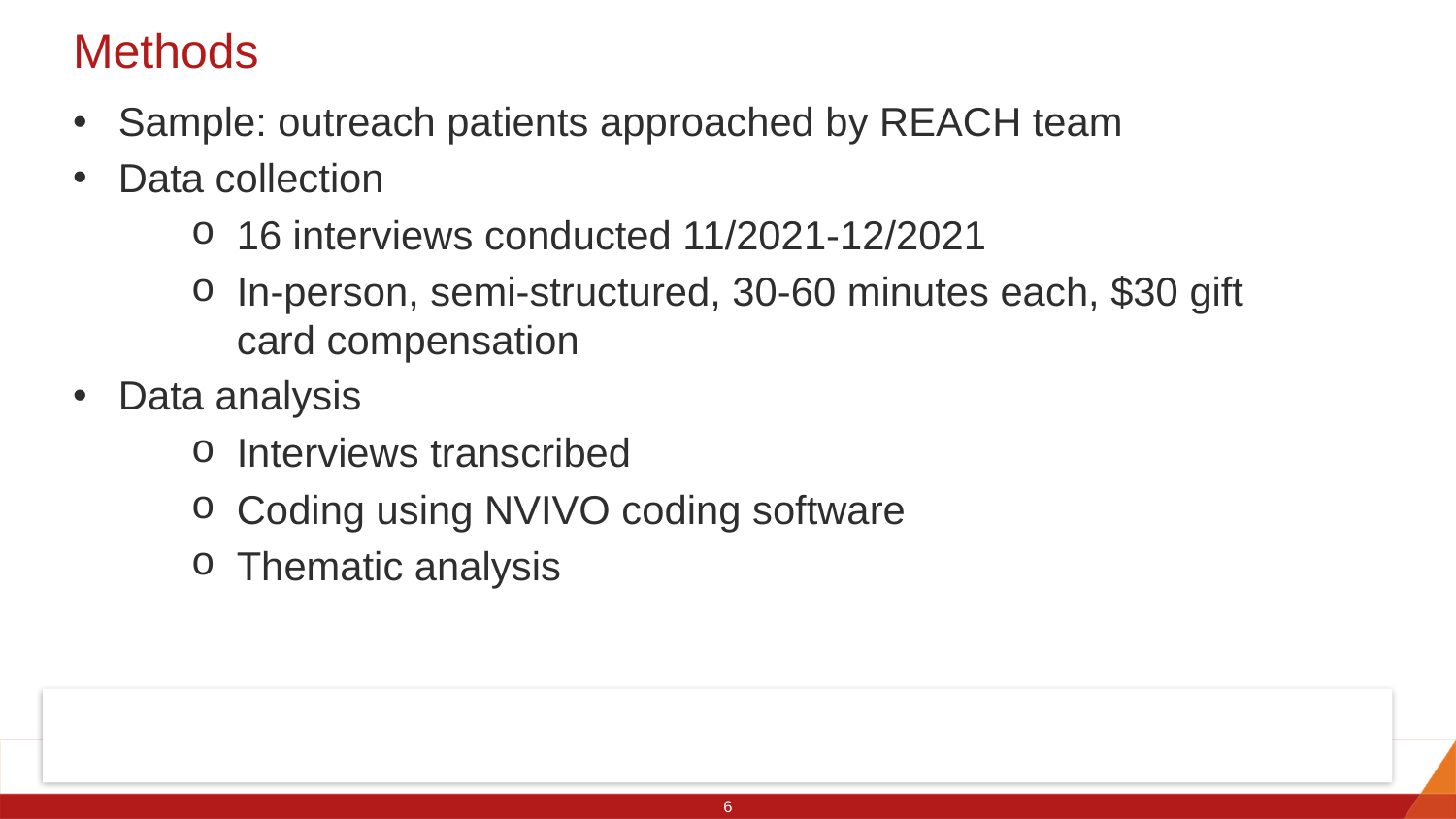

# Methods
Sample: outreach patients approached by REACH team
Data collection
16 interviews conducted 11/2021-12/2021
In-person, semi-structured, 30-60 minutes each, $30 gift card compensation
Data analysis
Interviews transcribed
Coding using NVIVO coding software
Thematic analysis